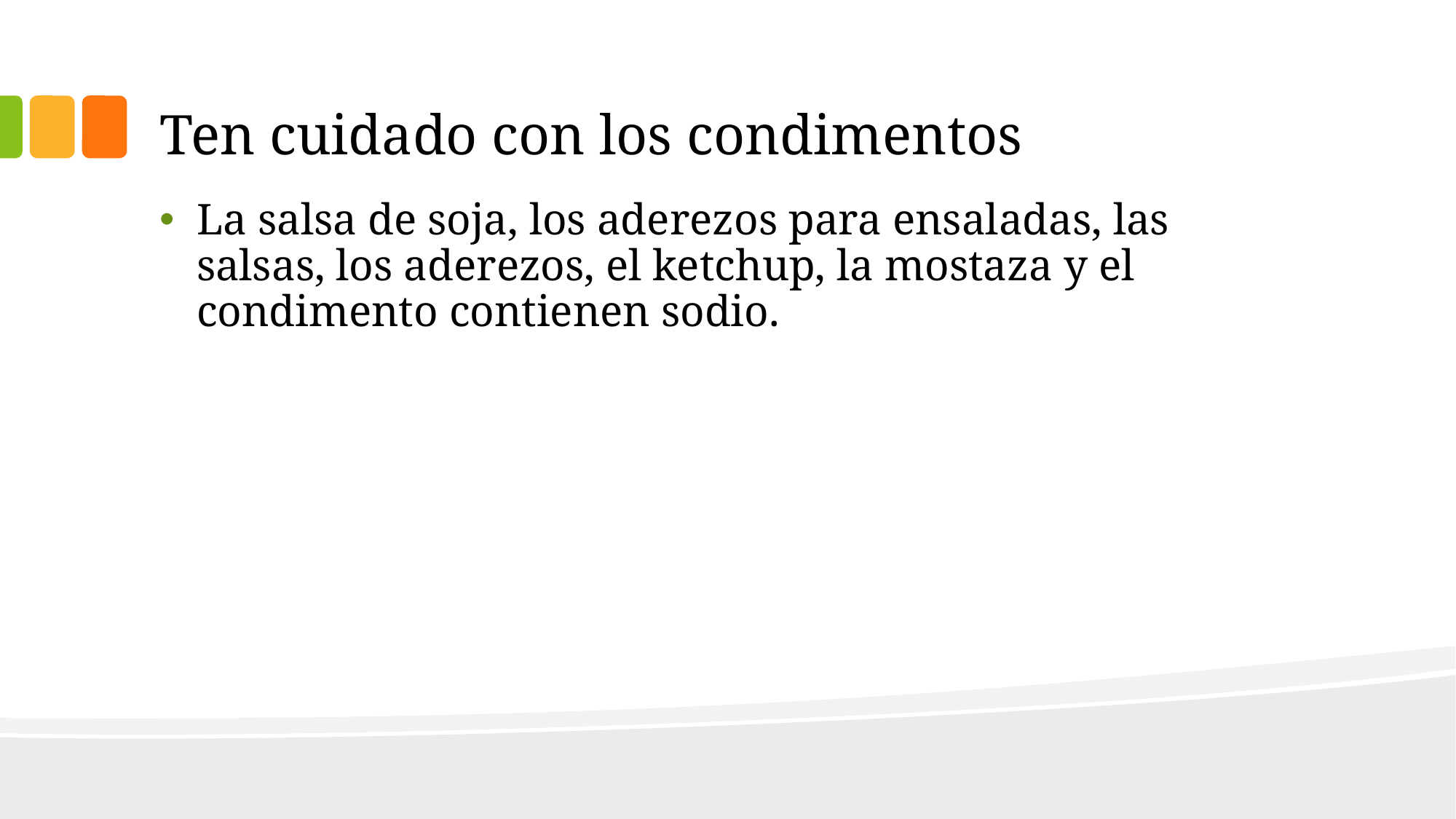

# Ten cuidado con los condimentos
La salsa de soja, los aderezos para ensaladas, las salsas, los aderezos, el ketchup, la mostaza y el condimento contienen sodio.